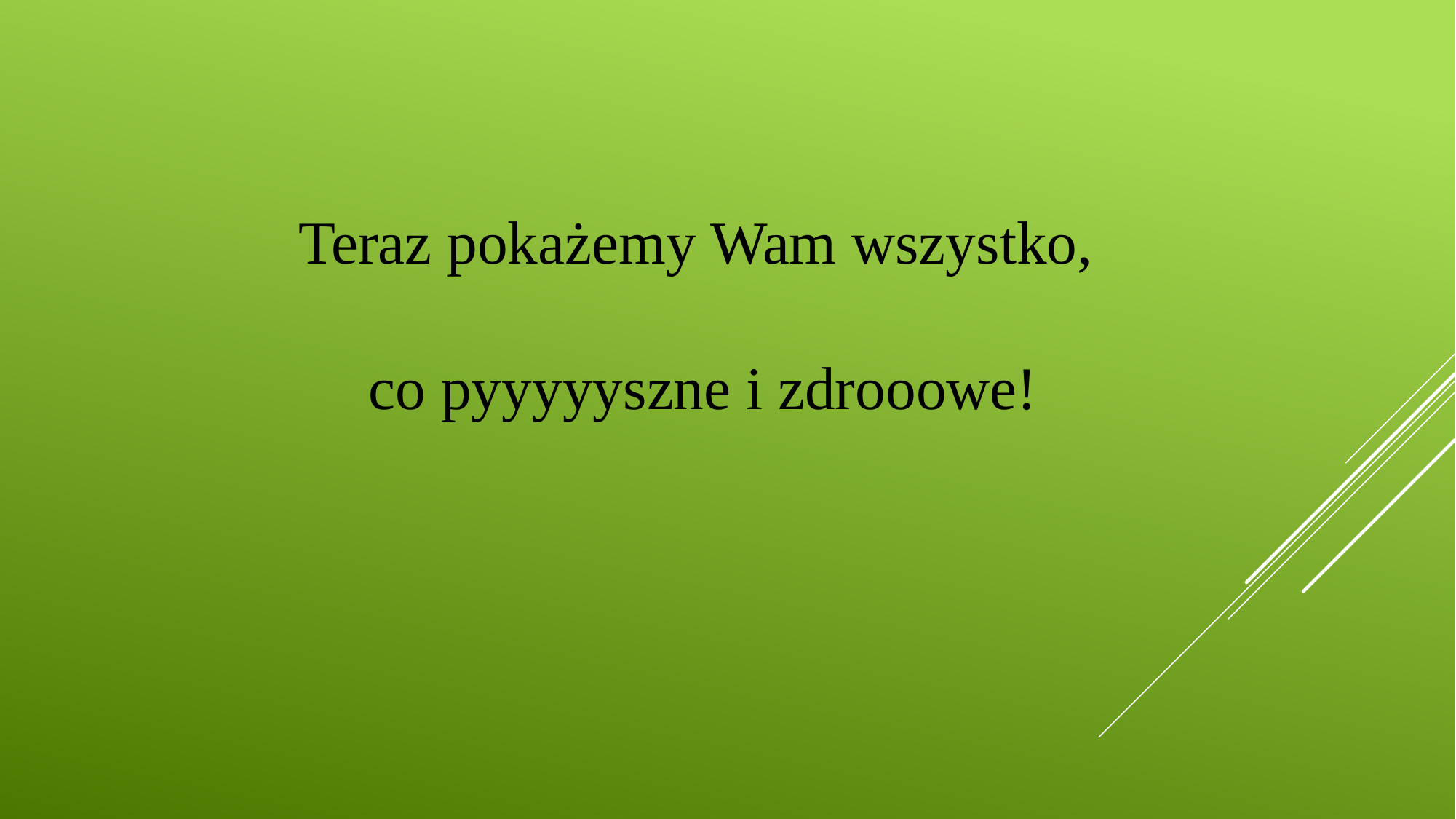

Teraz pokażemy Wam wszystko,
co pyyyyyszne i zdrooowe!